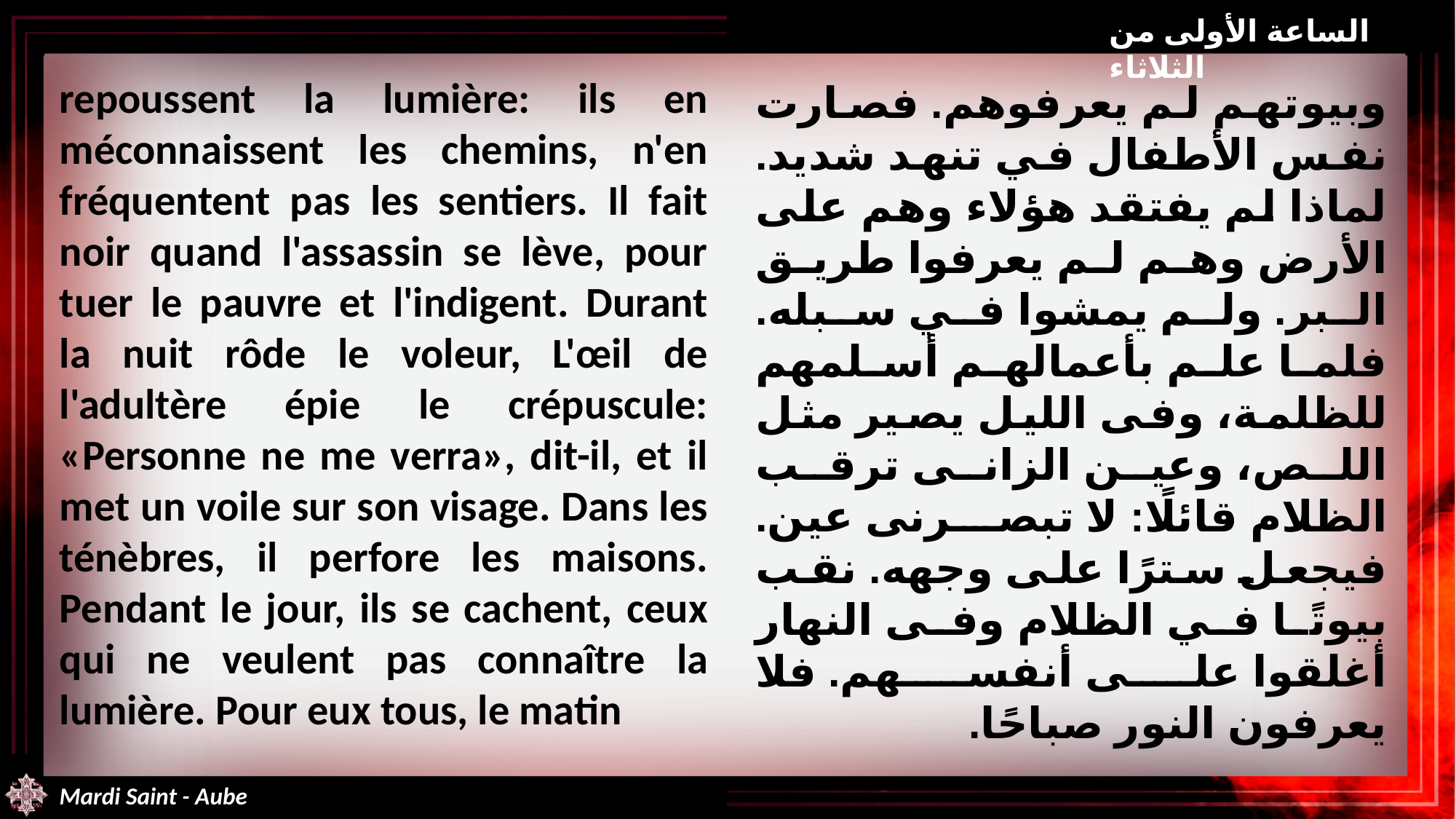

الساعة الأولى من الثلاثاء
repoussent la lumière: ils en méconnaissent les chemins, n'en fréquentent pas les sentiers. Il fait noir quand l'assassin se lève, pour tuer le pauvre et l'indigent. Durant la nuit rôde le voleur, L'œil de l'adultère épie le crépuscule: «Personne ne me verra», dit-il, et il met un voile sur son visage. Dans les ténèbres, il perfore les maisons. Pendant le jour, ils se cachent, ceux qui ne veulent pas connaître la lumière. Pour eux tous, le matin
وبيوتهم لم يعرفوهم. فصارت نفس الأطفال في تنهد شديد. لماذا لم يفتقد هؤلاء وهم على الأرض وهم لم يعرفوا طريق البر. ولم يمشوا في سبله. فلما علم بأعمالهم أسلمهم للظلمة، وفى الليل يصير مثل اللص، وعين الزانى ترقب الظلام قائلًا: لا تبصرنى عين. فيجعل سترًا على وجهه. نقب بيوتًا في الظلام وفى النهار أغلقوا على أنفسهم. فلا يعرفون النور صباحًا.
Mardi Saint - Aube